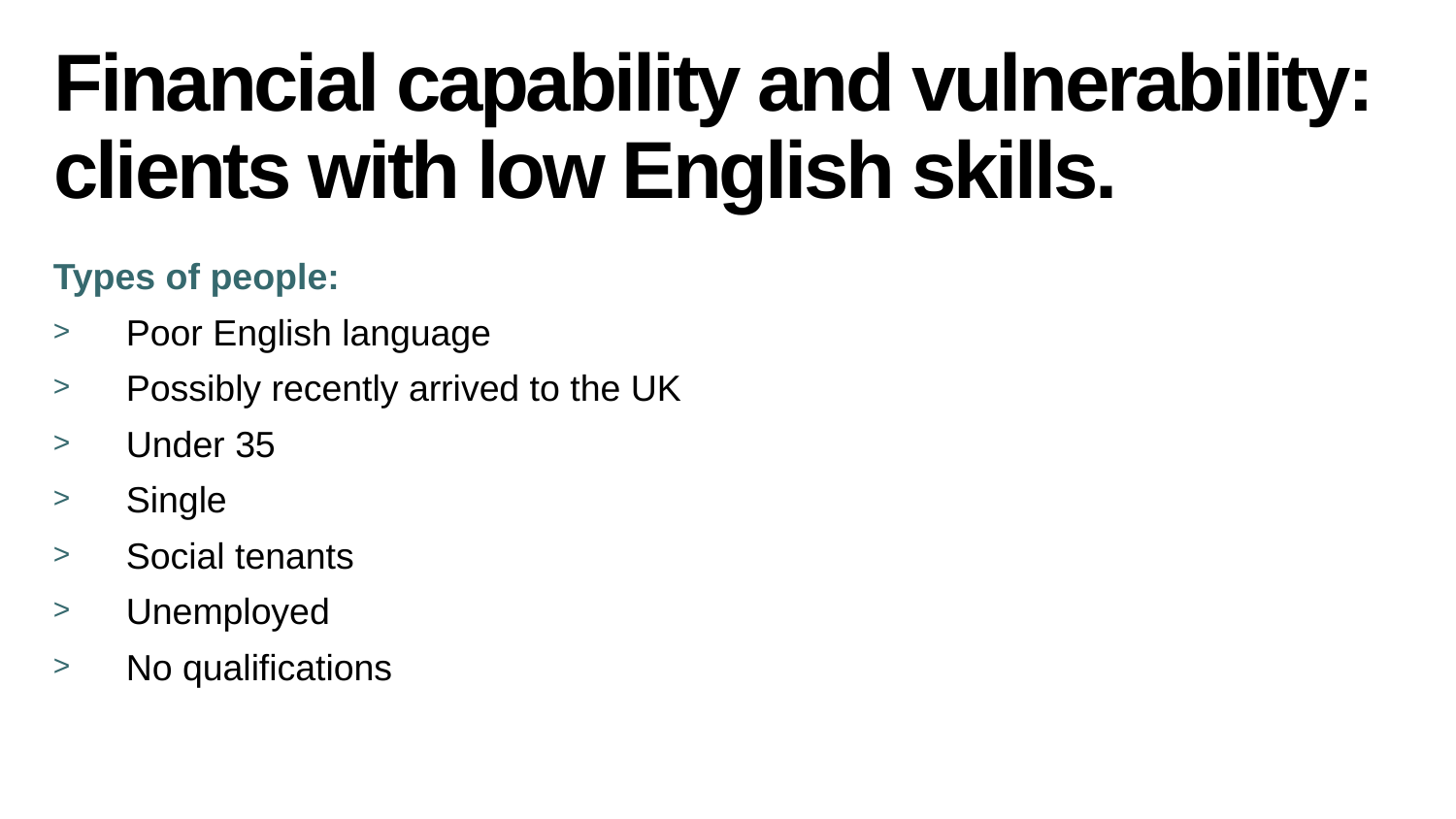

# Financial capability and vulnerability: clients with low English skills.
Types of people:
Poor English language
Possibly recently arrived to the UK
Under 35
Single
Social tenants
Unemployed
No qualifications